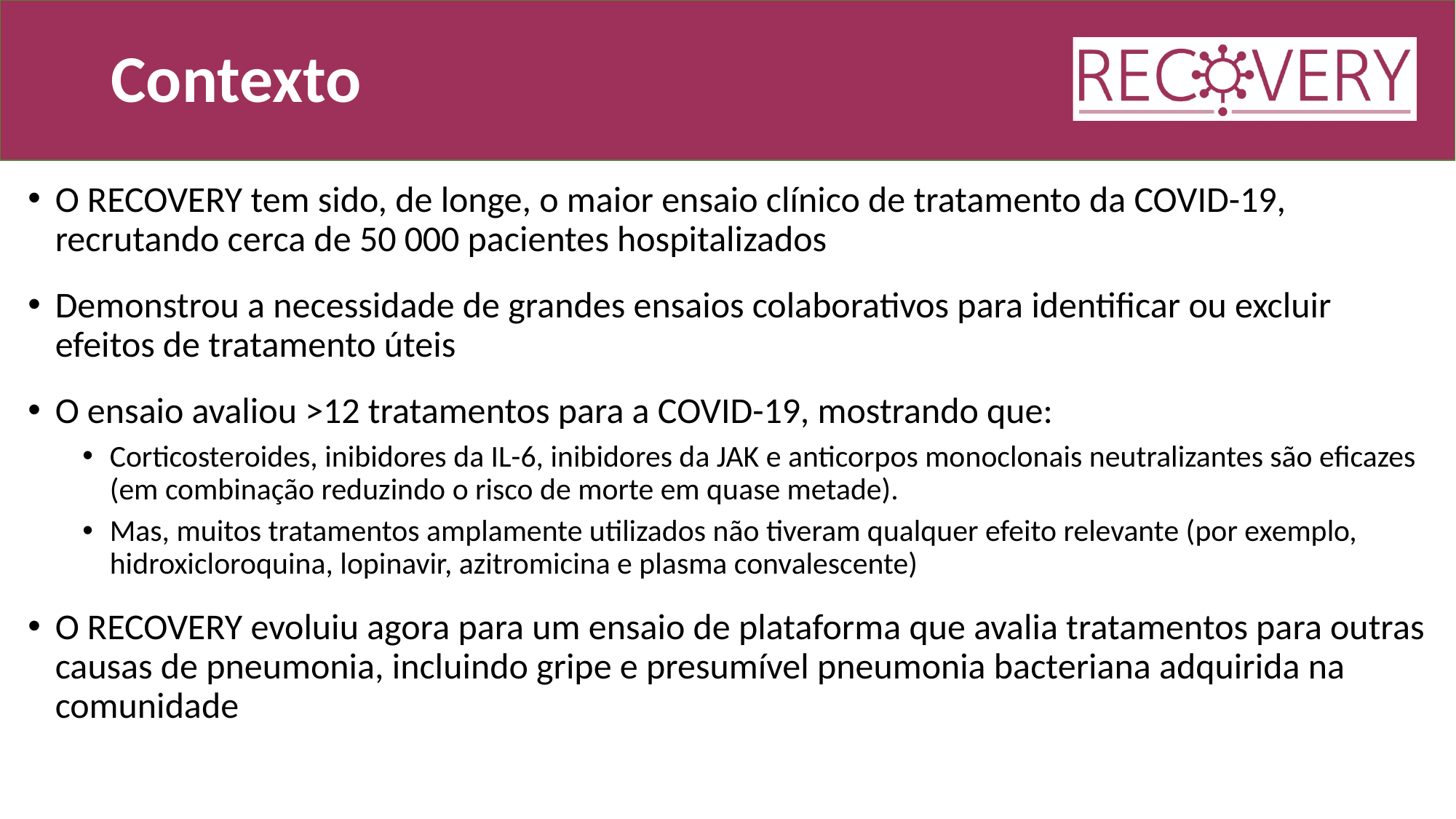

# Contexto
O RECOVERY tem sido, de longe, o maior ensaio clínico de tratamento da COVID-19, recrutando cerca de 50 000 pacientes hospitalizados
Demonstrou a necessidade de grandes ensaios colaborativos para identificar ou excluir efeitos de tratamento úteis
O ensaio avaliou >12 tratamentos para a COVID-19, mostrando que:
Corticosteroides, inibidores da IL-6, inibidores da JAK e anticorpos monoclonais neutralizantes são eficazes (em combinação reduzindo o risco de morte em quase metade).
Mas, muitos tratamentos amplamente utilizados não tiveram qualquer efeito relevante (por exemplo, hidroxicloroquina, lopinavir, azitromicina e plasma convalescente)
O RECOVERY evoluiu agora para um ensaio de plataforma que avalia tratamentos para outras causas de pneumonia, incluindo gripe e presumível pneumonia bacteriana adquirida na comunidade